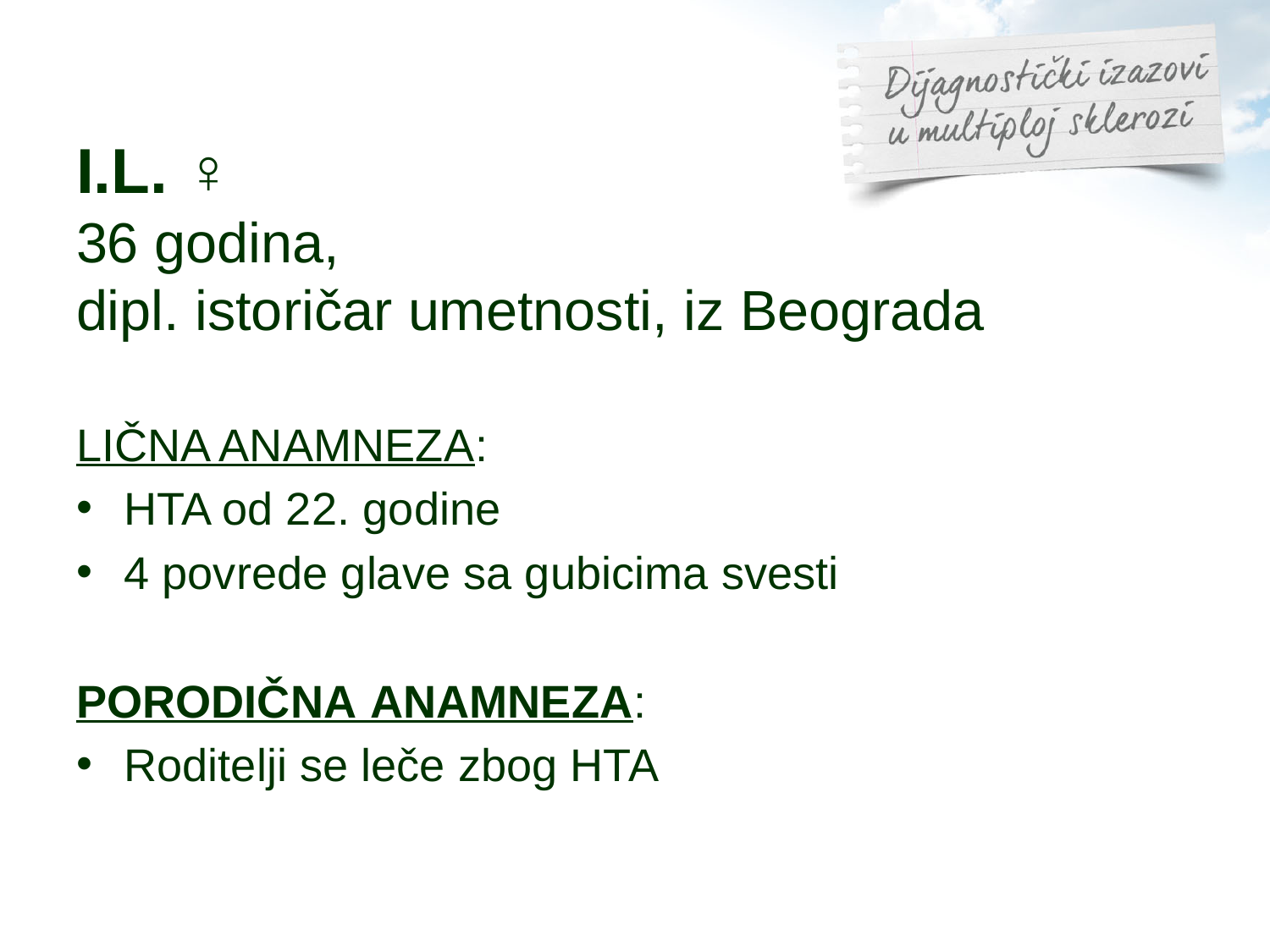

# I.L. ♀ 36 godina, dipl. istoričar umetnosti, iz Beograda

LIČNA ANAMNEZA:
HTA od 22. godine
4 povrede glave sa gubicima svesti

PORODIČNA АNAMNEZA:
Roditelji se leče zbog HTA